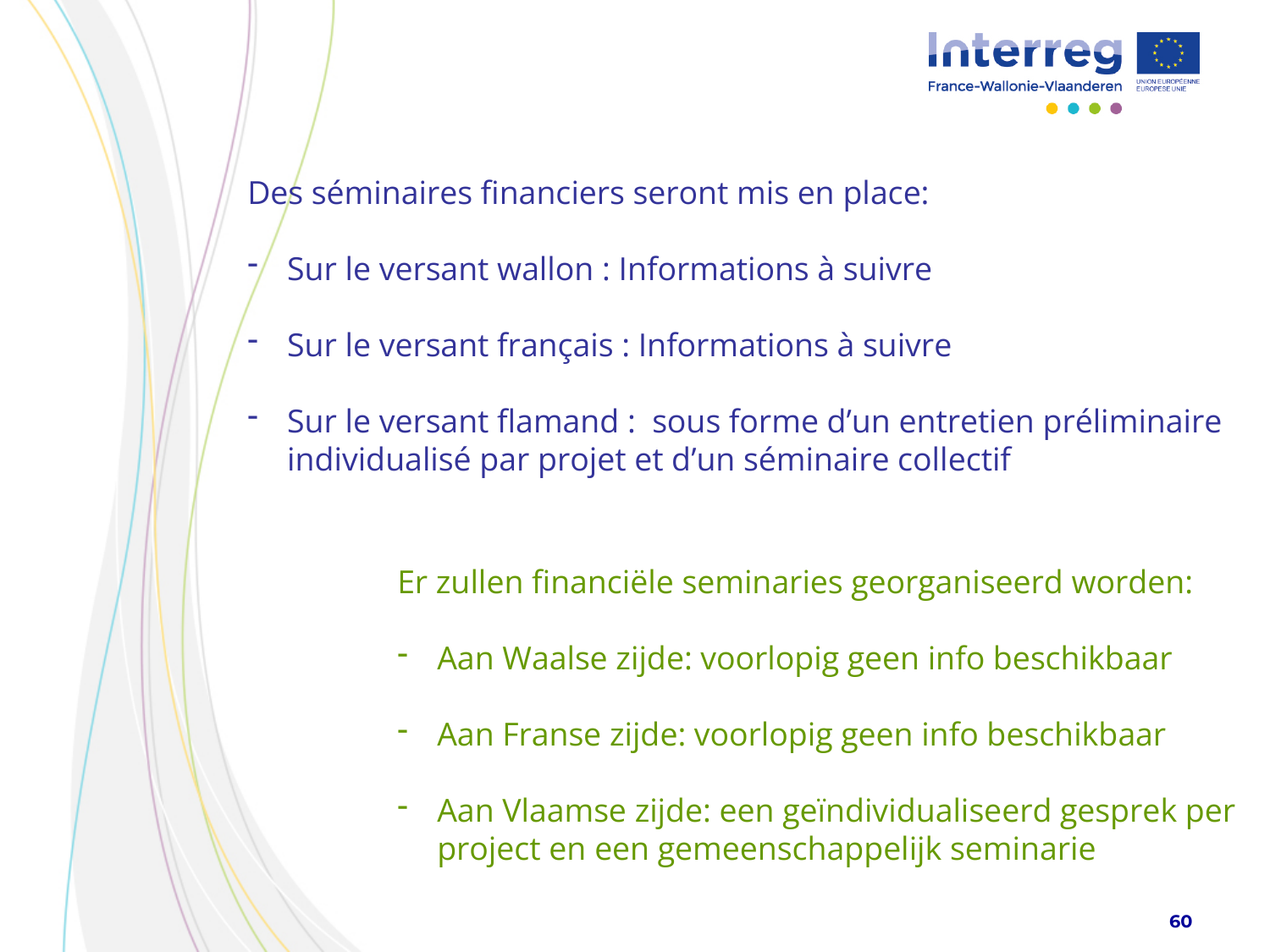

Des séminaires financiers seront mis en place:

Sur le versant wallon : Informations à suivre

Sur le versant français : Informations à suivre

Sur le versant flamand :  sous forme d’un entretien préliminaire individualisé par projet et d’un séminaire collectif

Er zullen financiële seminaries georganiseerd worden:

Aan Waalse zijde: voorlopig geen info beschikbaar

Aan Franse zijde: voorlopig geen info beschikbaar

Aan Vlaamse zijde: een geïndividualiseerd gesprek per project en een gemeenschappelijk seminarie

60